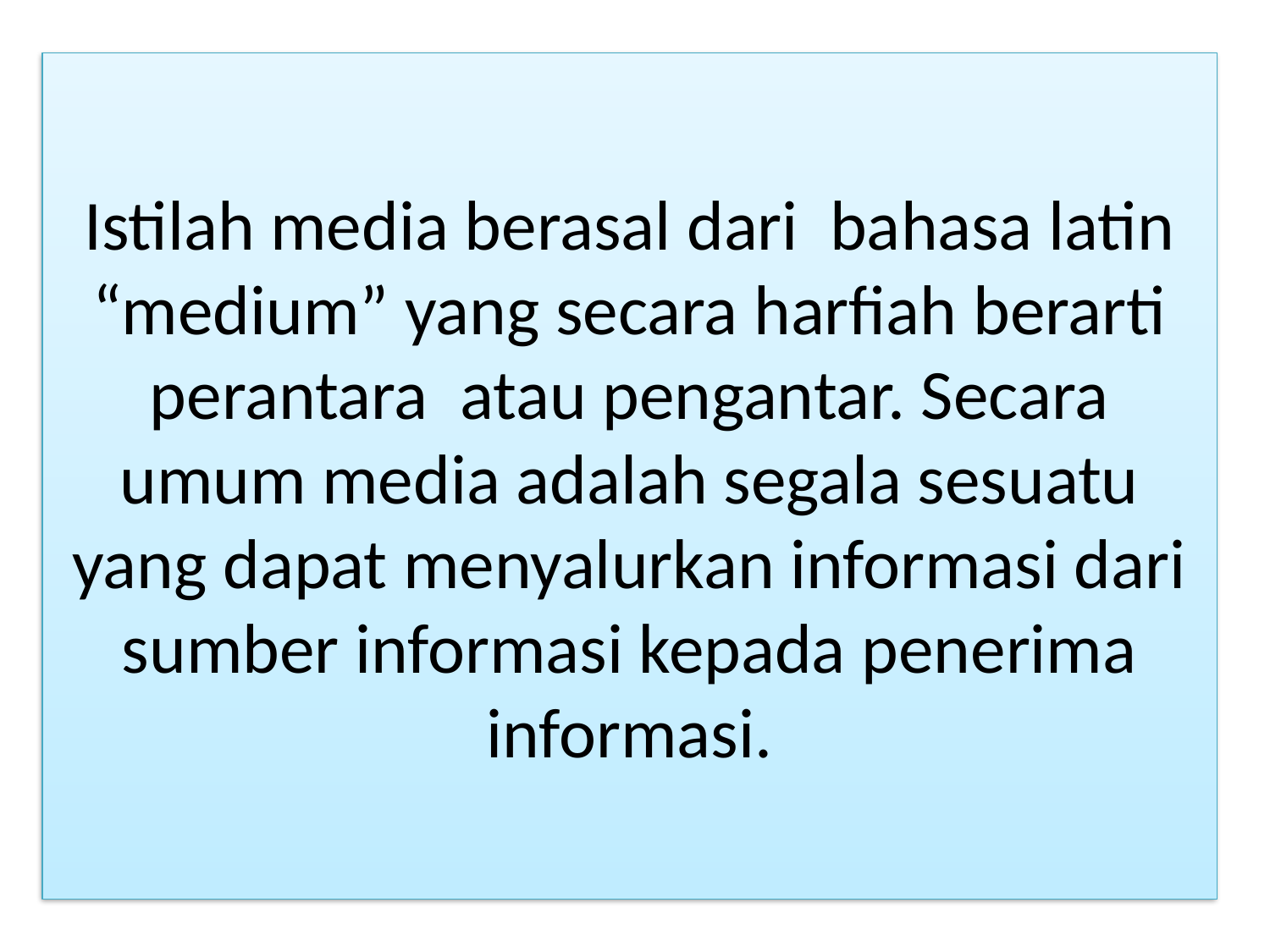

Istilah media berasal dari  bahasa latin “medium” yang secara harfiah berarti perantara  atau pengantar. Secara umum media adalah segala sesuatu yang dapat menyalurkan informasi dari sumber informasi kepada penerima informasi.
#